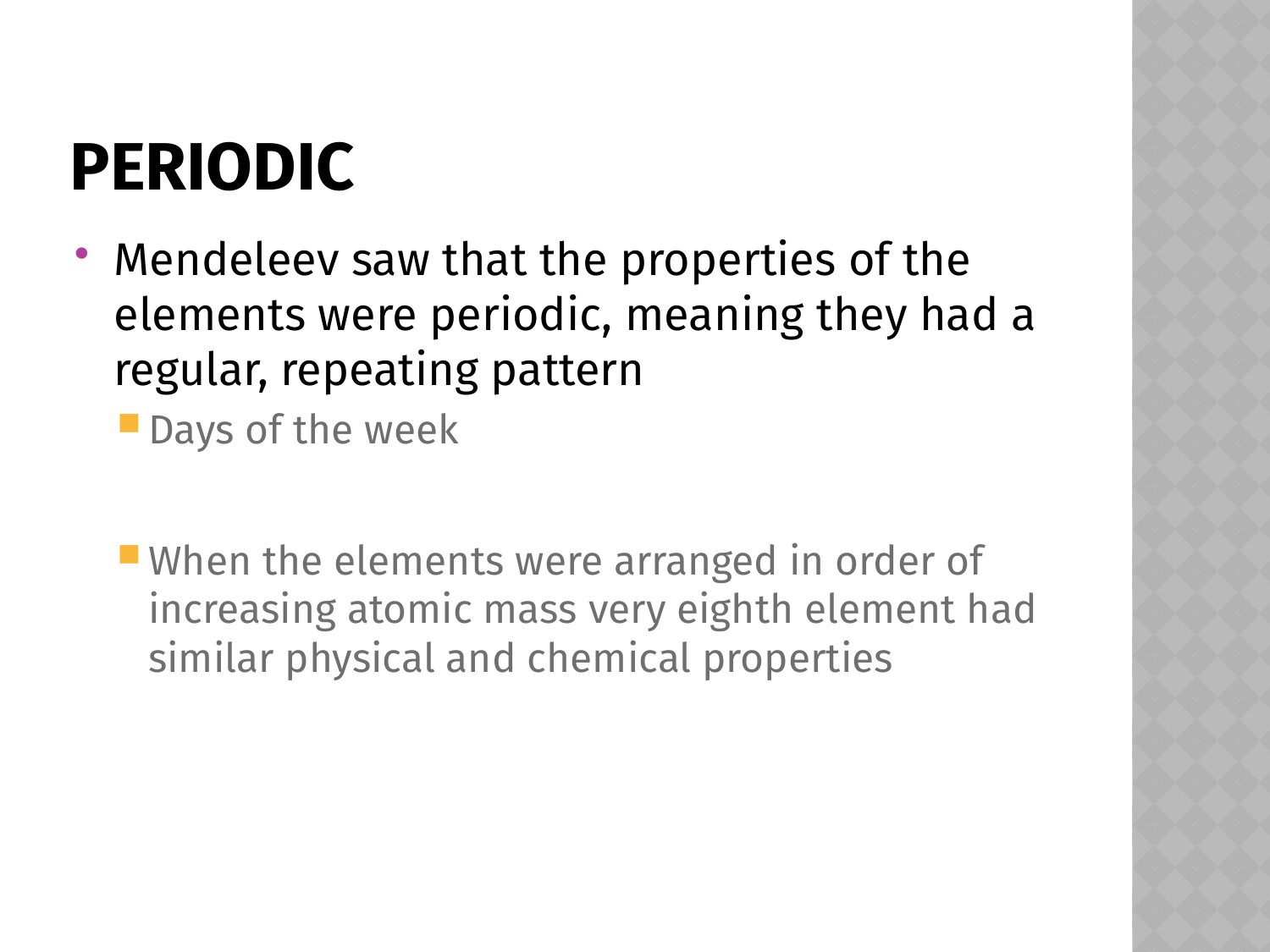

# Periodic
Mendeleev saw that the properties of the elements were periodic, meaning they had a regular, repeating pattern
Days of the week

When the elements were arranged in order of increasing atomic mass very eighth element had similar physical and chemical properties